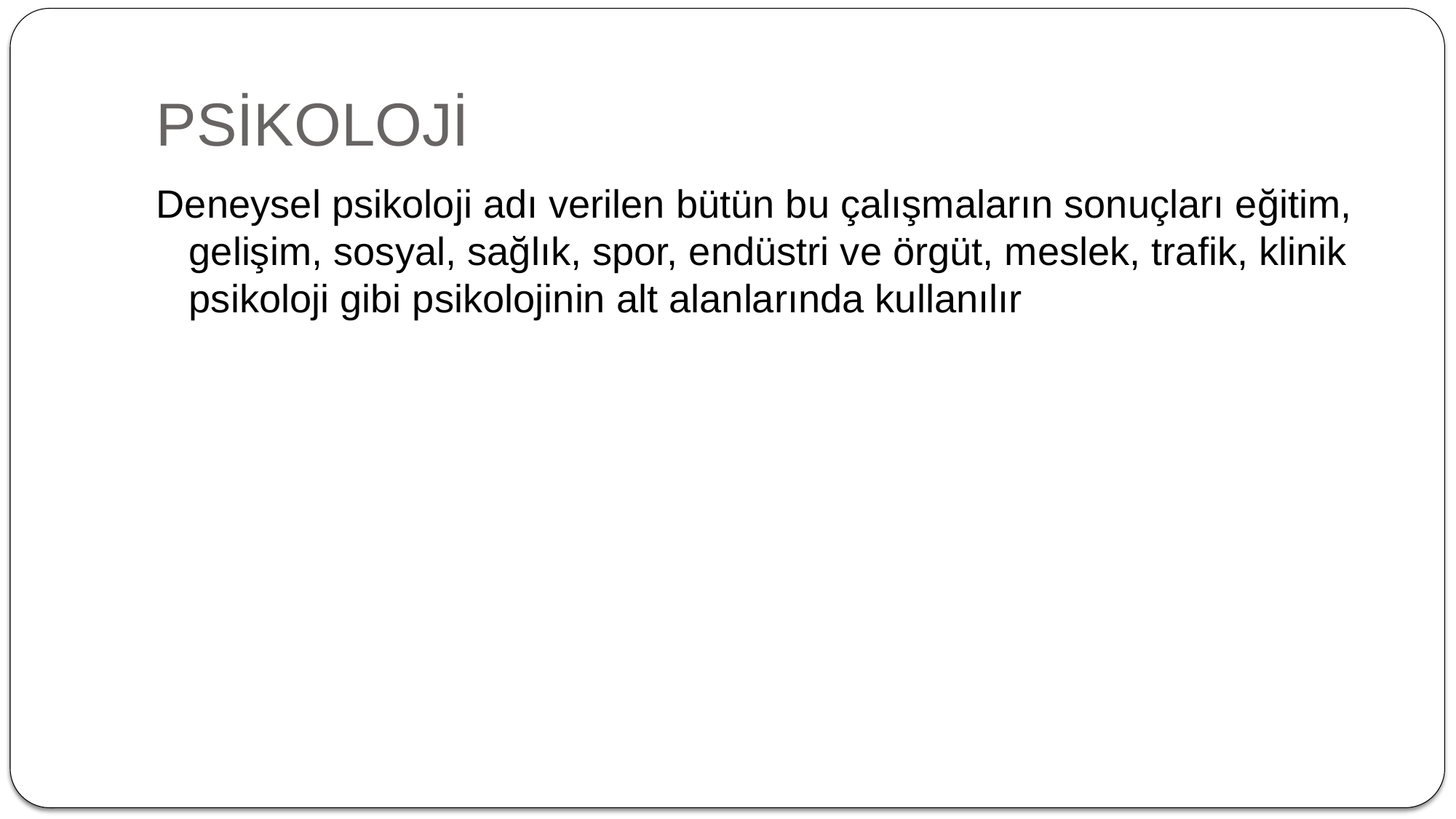

# PSİKOLOJİ
Deneysel psikoloji adı verilen bütün bu çalışmaların sonuçları eğitim, gelişim, sosyal, sağlık, spor, endüstri ve örgüt, meslek, trafik, klinik psikoloji gibi psikolojinin alt alanlarında kullanılır